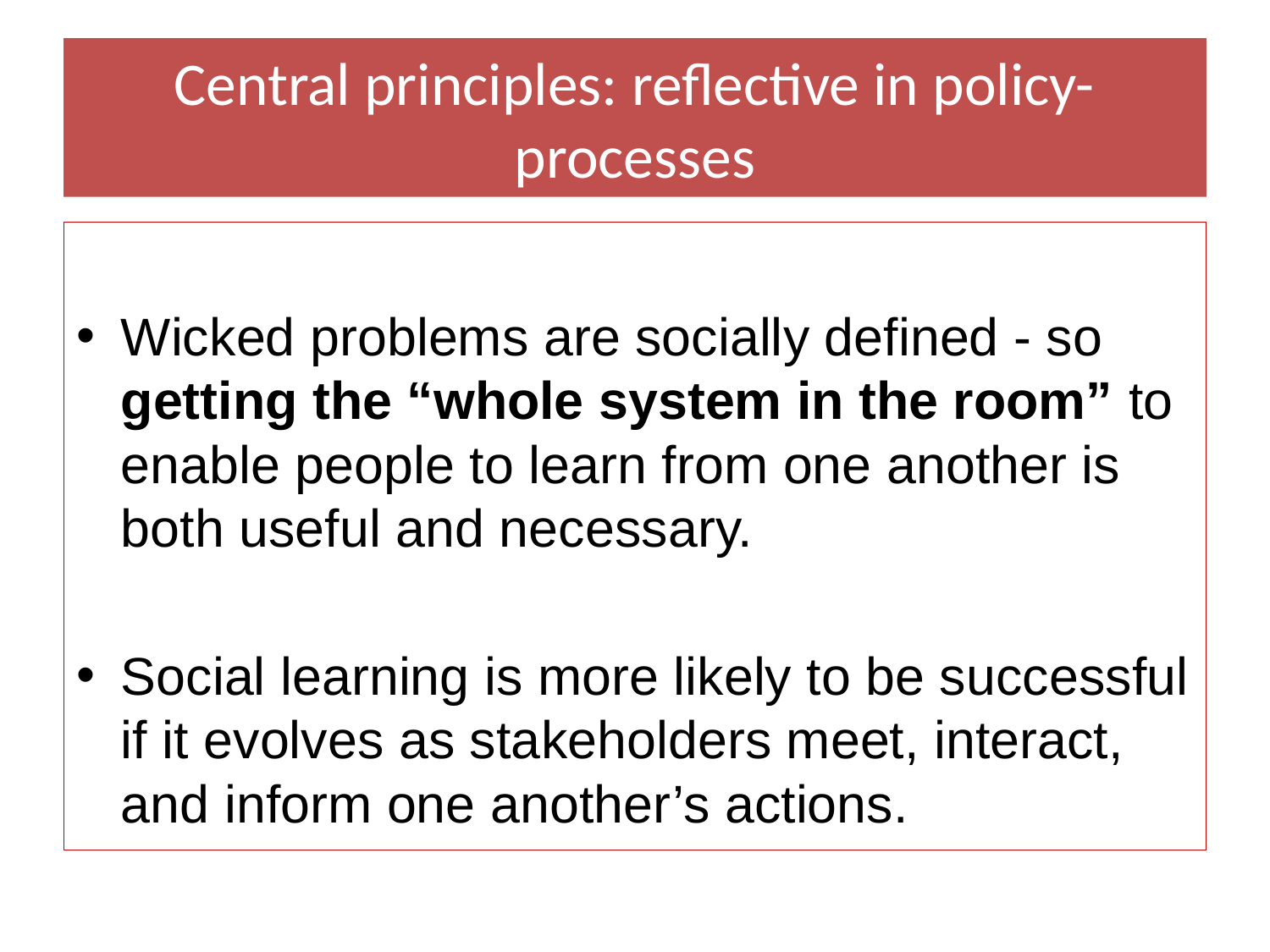

# Central principles: reflective in policy-processes

Wicked problems are socially defined - so getting the “whole system in the room” to enable people to learn from one another is both useful and necessary.

Social learning is more likely to be successful if it evolves as stakeholders meet, interact, and inform one another’s actions.